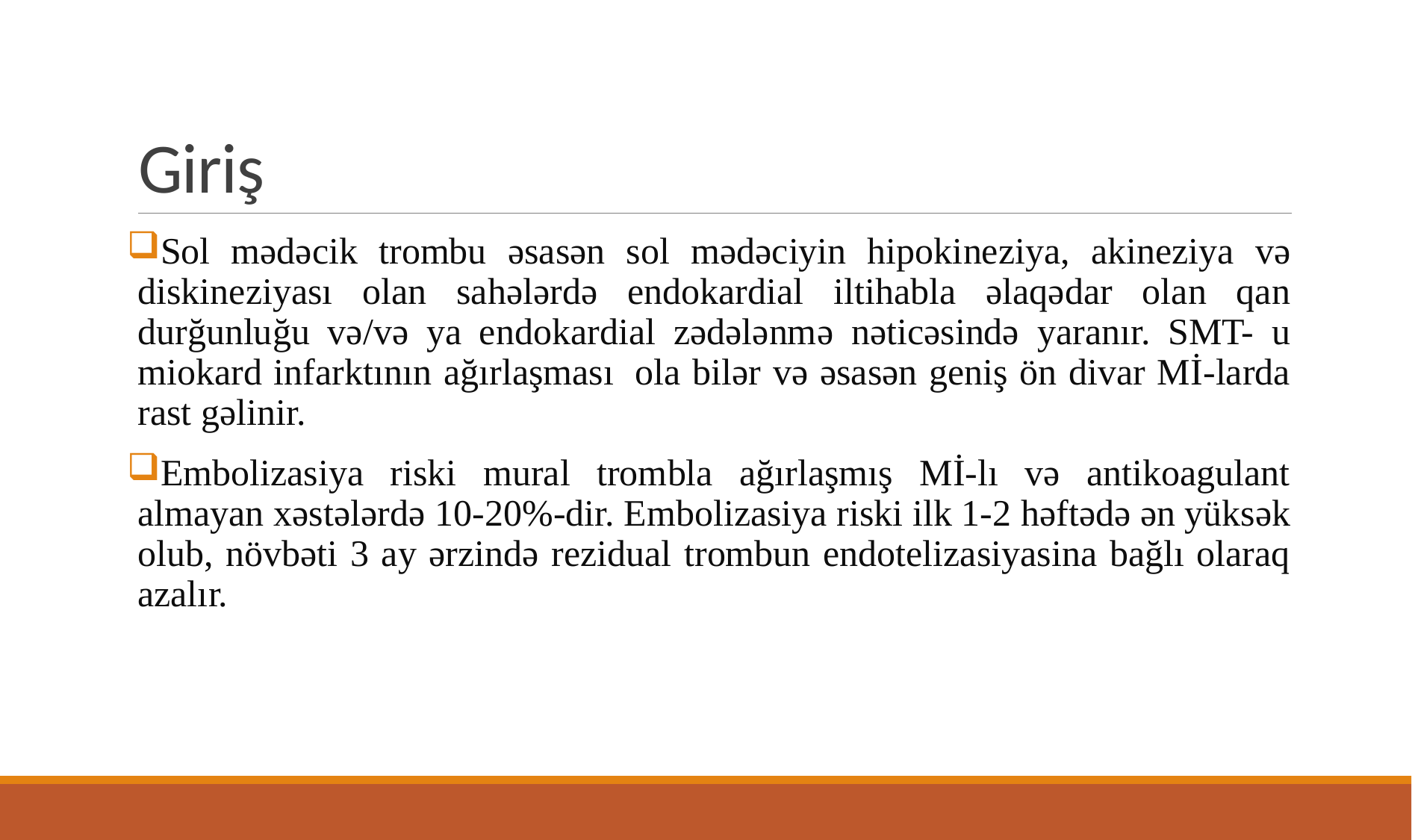

# Giriş
Sol mədəcik trombu əsasən sol mədəciyin hipokineziya, akineziya və diskineziyası olan sahələrdə endokardial iltihabla əlaqədar olan qan durğunluğu və/və ya endokardial zədələnmə nəticəsində yaranır. SMT- u miokard infarktının ağırlaşması  ola bilər və əsasən geniş ön divar Mİ-larda rast gəlinir.
Embolizasiya riski mural trombla ağırlaşmış Mİ-lı və antikoagulant almayan xəstələrdə 10-20%-dir. Embolizasiya riski ilk 1-2 həftədə ən yüksək olub, növbəti 3 ay ərzində rezidual trombun endotelizasiyasina bağlı olaraq azalır.